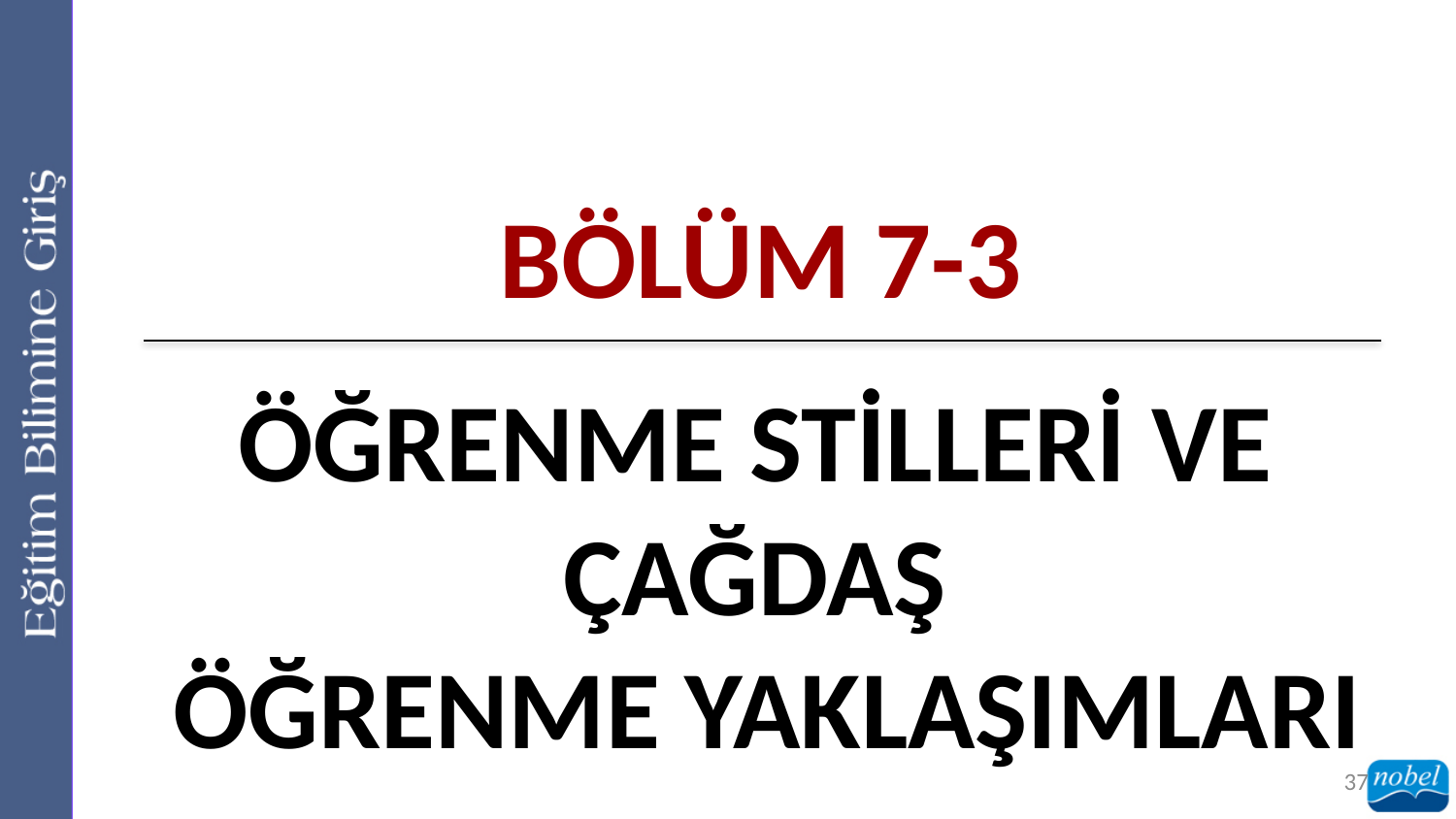

BÖLÜM 7-3
ÖĞRENME STİLLERİ VE
ÇAĞDAŞ
ÖĞRENME YAKLAŞIMLARI
37